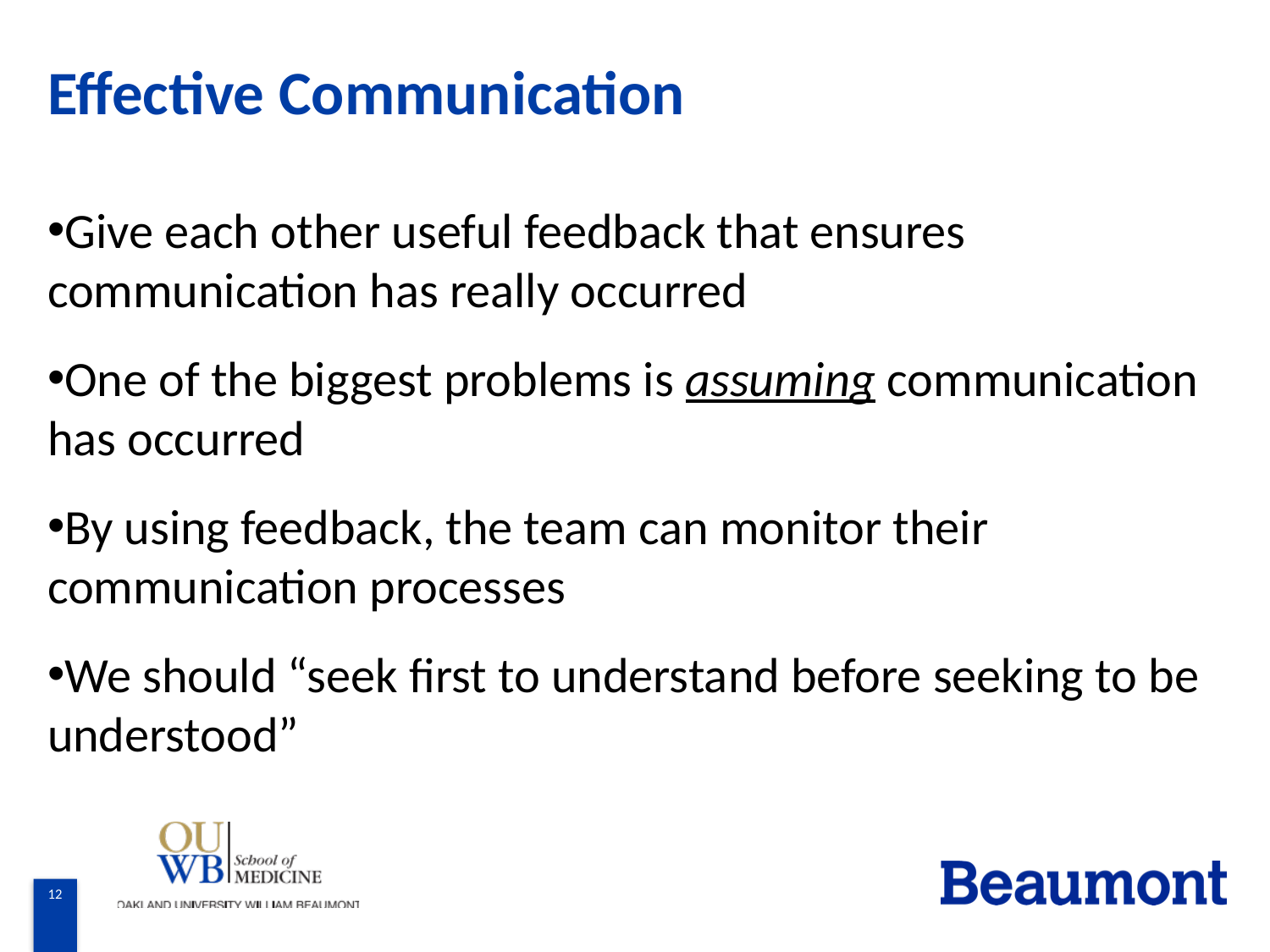

# Effective Communication
Give each other useful feedback that ensures communication has really occurred

One of the biggest problems is assuming communication has occurred

By using feedback, the team can monitor their communication processes

We should “seek first to understand before seeking to be understood”